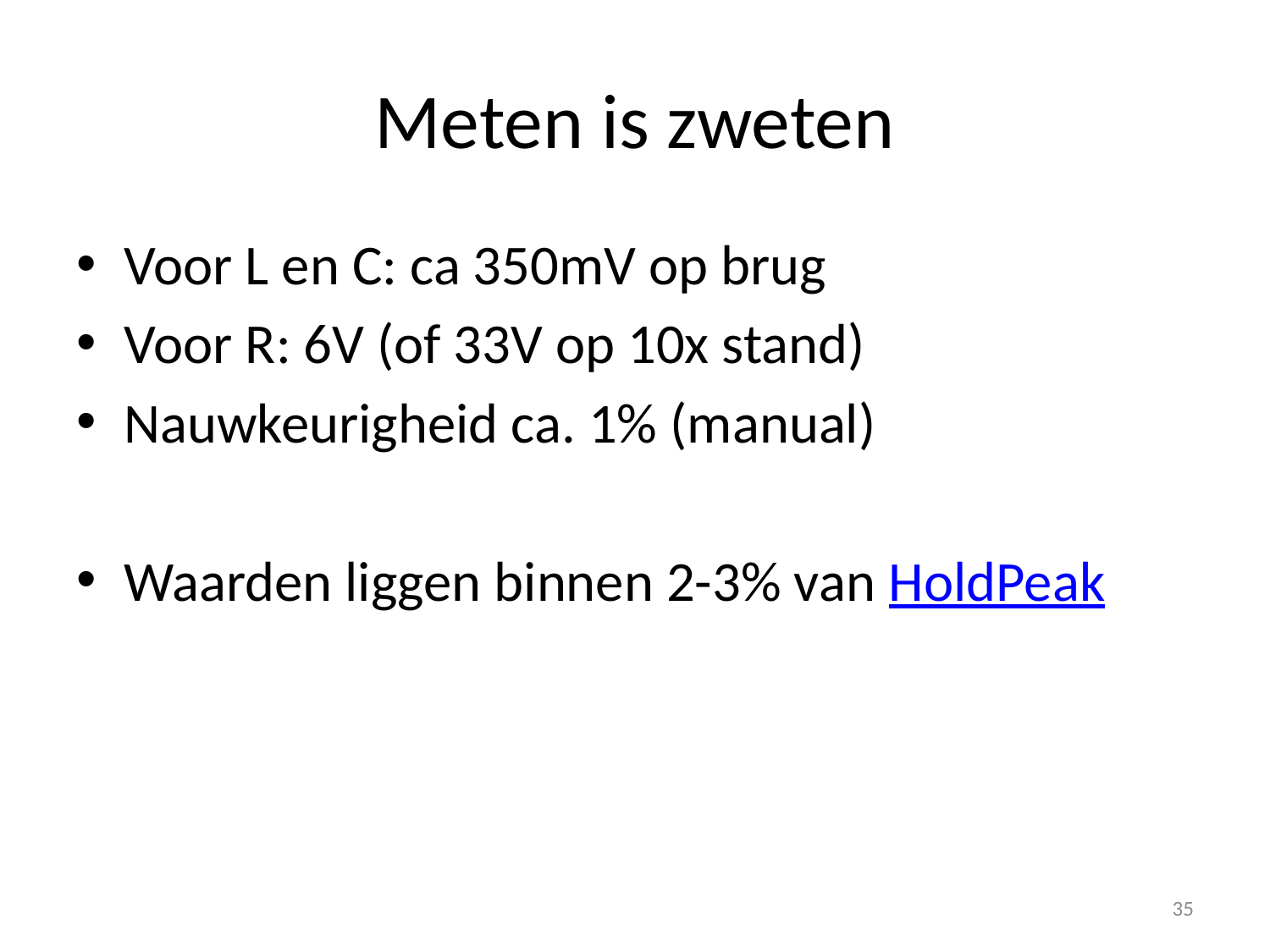

# Meten is zweten
Voor L en C: ca 350mV op brug
Voor R: 6V (of 33V op 10x stand)
Nauwkeurigheid ca. 1% (manual)

Waarden liggen binnen 2-3% van HoldPeak
35